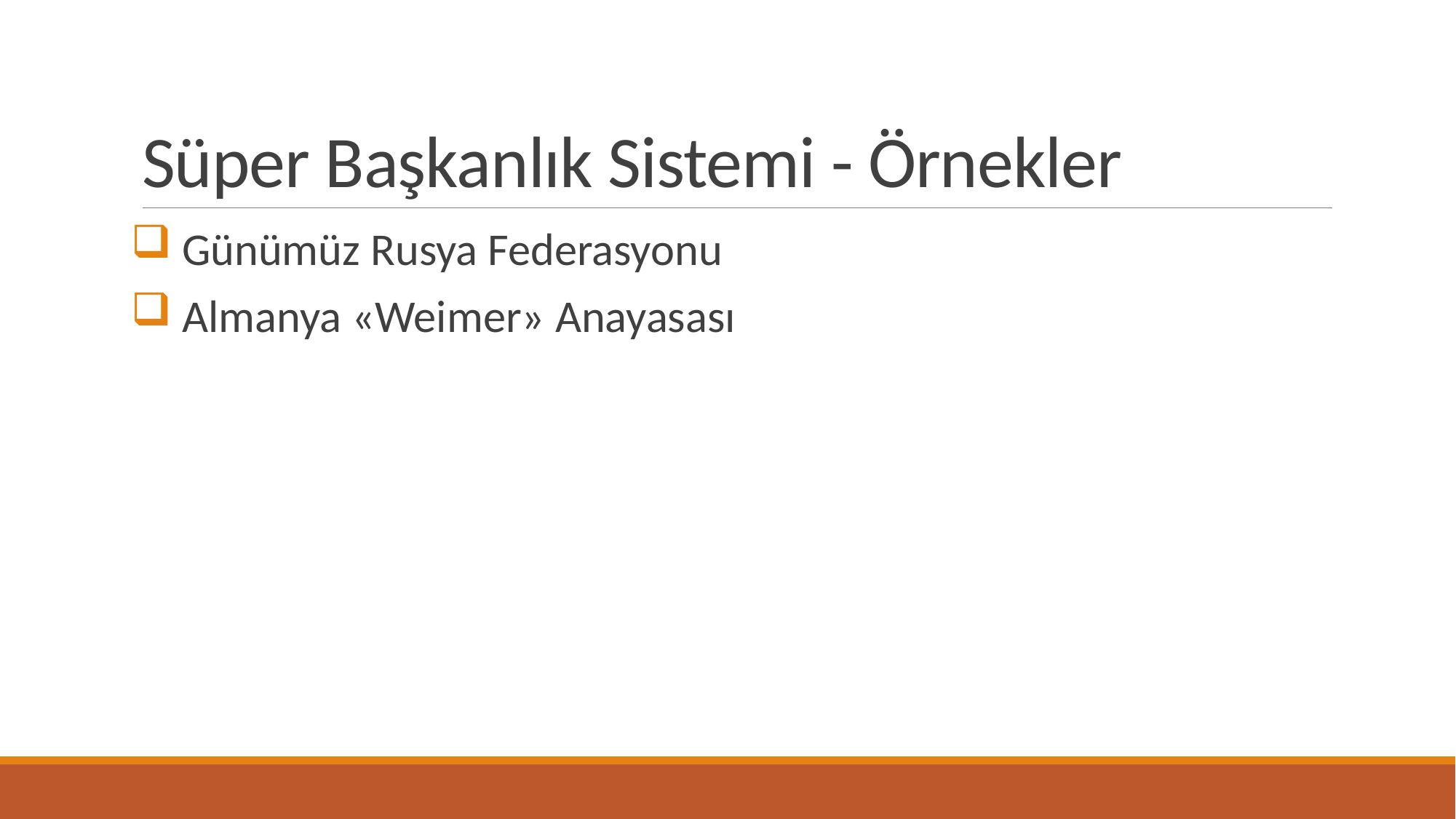

# Süper Başkanlık Sistemi - Örnekler
 Günümüz Rusya Federasyonu
 Almanya «Weimer» Anayasası